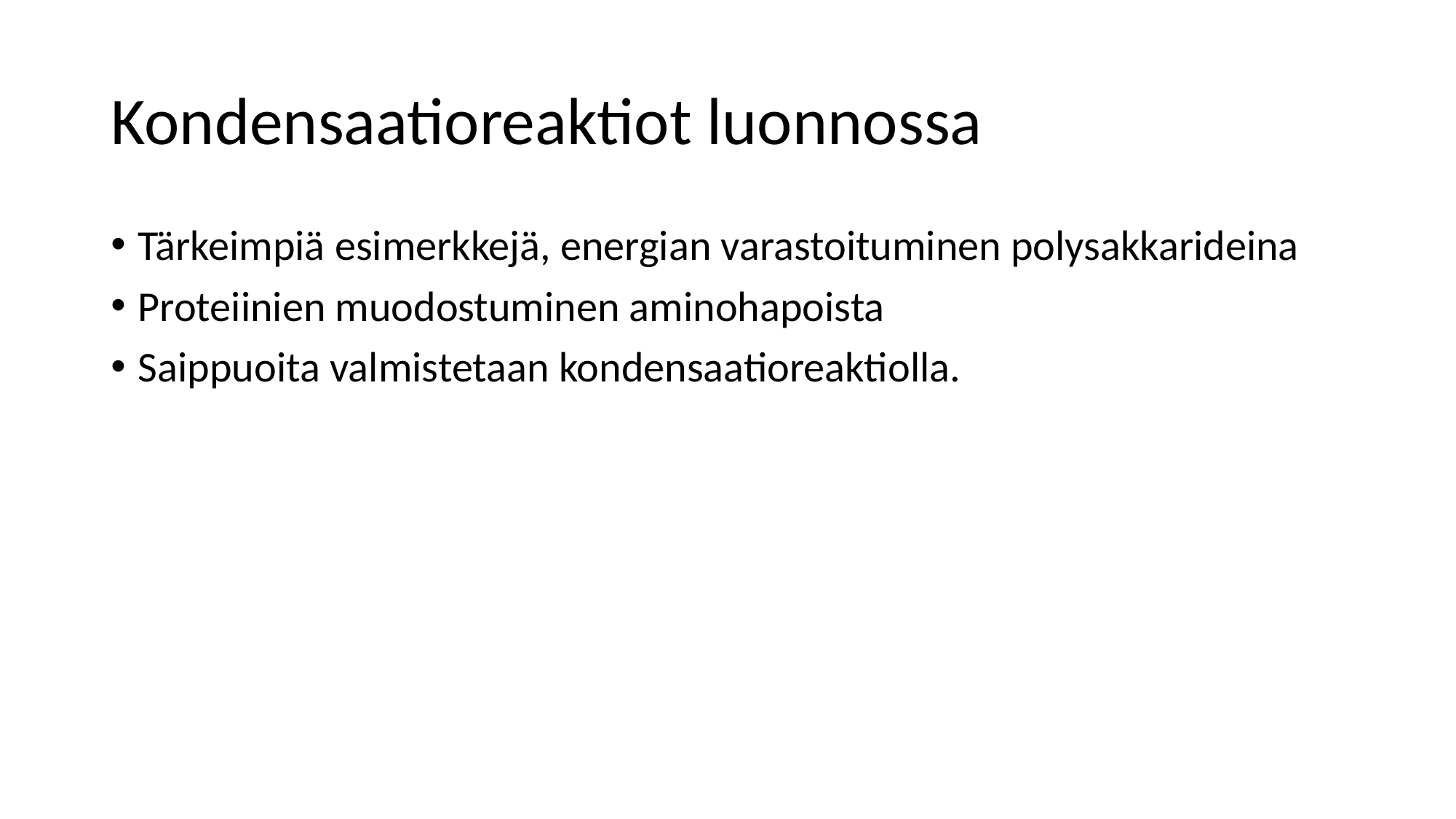

# Kondensaatioreaktiot luonnossa
Tärkeimpiä esimerkkejä, energian varastoituminen polysakkarideina
Proteiinien muodostuminen aminohapoista
Saippuoita valmistetaan kondensaatioreaktiolla.